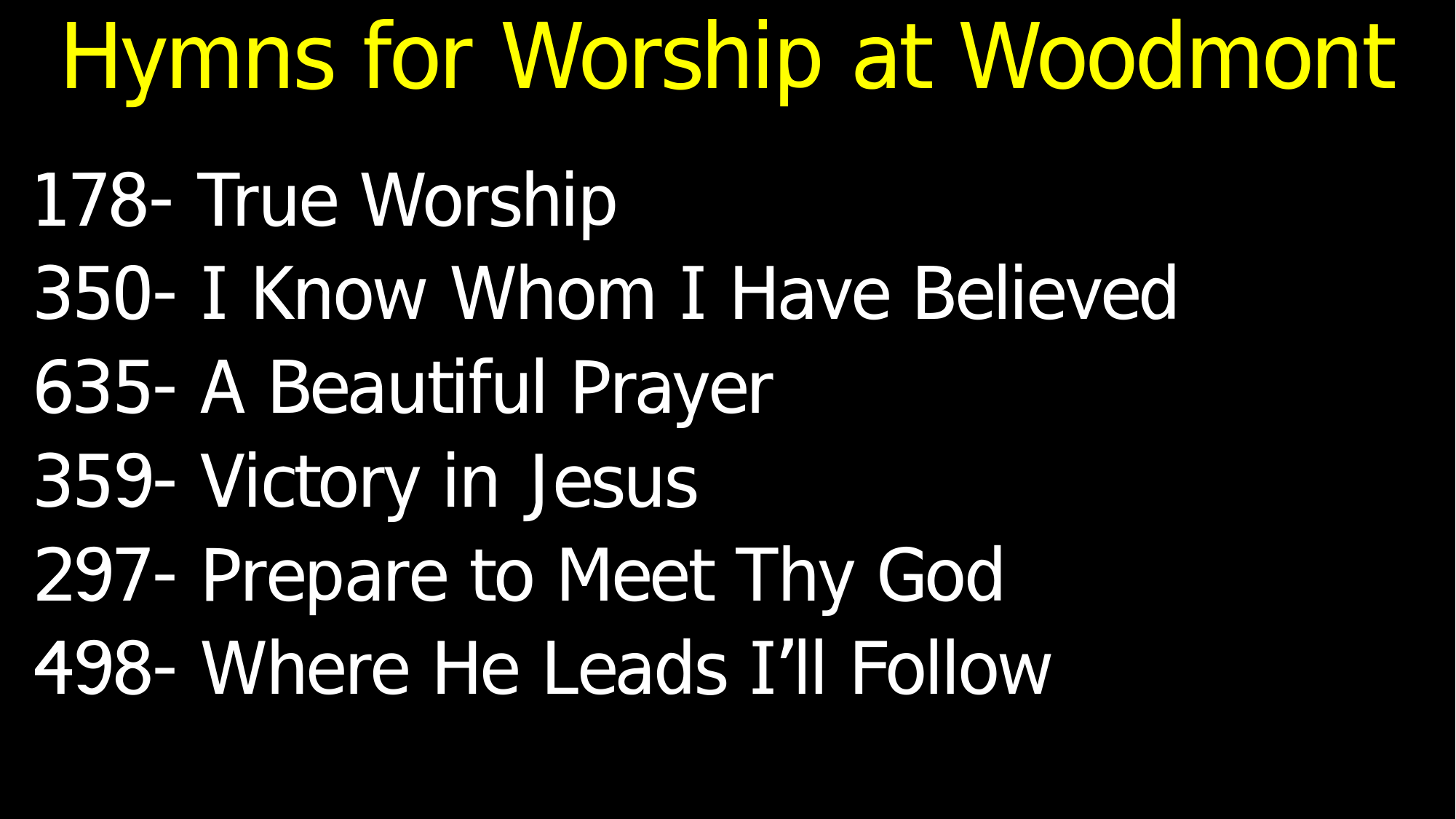

# Hymns for Worship at Woodmont
 178- True Worship
 350- I Know Whom I Have Believed
 635- A Beautiful Prayer
 359- Victory in Jesus
 297- Prepare to Meet Thy God
 498- Where He Leads I’ll Follow